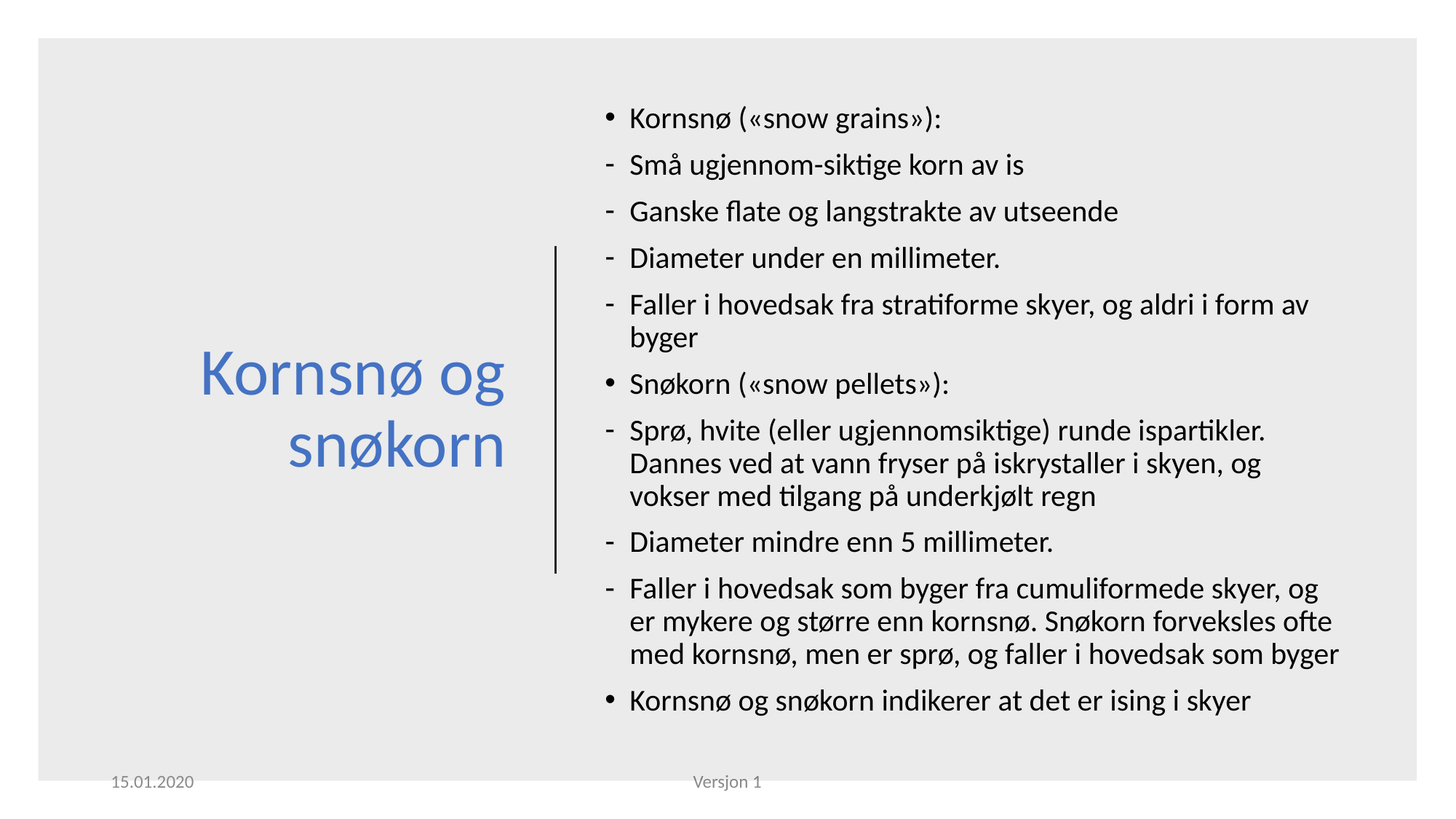

Kornsnø («snow grains»):
Små ugjennom-siktige korn av is
Ganske flate og langstrakte av utseende
Diameter under en millimeter.
Faller i hovedsak fra stratiforme skyer, og aldri i form av byger
Snøkorn («snow pellets»):
Sprø, hvite (eller ugjennomsiktige) runde ispartikler. Dannes ved at vann fryser på iskrystaller i skyen, og vokser med tilgang på underkjølt regn
Diameter mindre enn 5 millimeter.
Faller i hovedsak som byger fra cumuliformede skyer, og er mykere og større enn kornsnø. Snøkorn forveksles ofte med kornsnø, men er sprø, og faller i hovedsak som byger
Kornsnø og snøkorn indikerer at det er ising i skyer
# Kornsnø og snøkorn
15.01.2020
Versjon 1